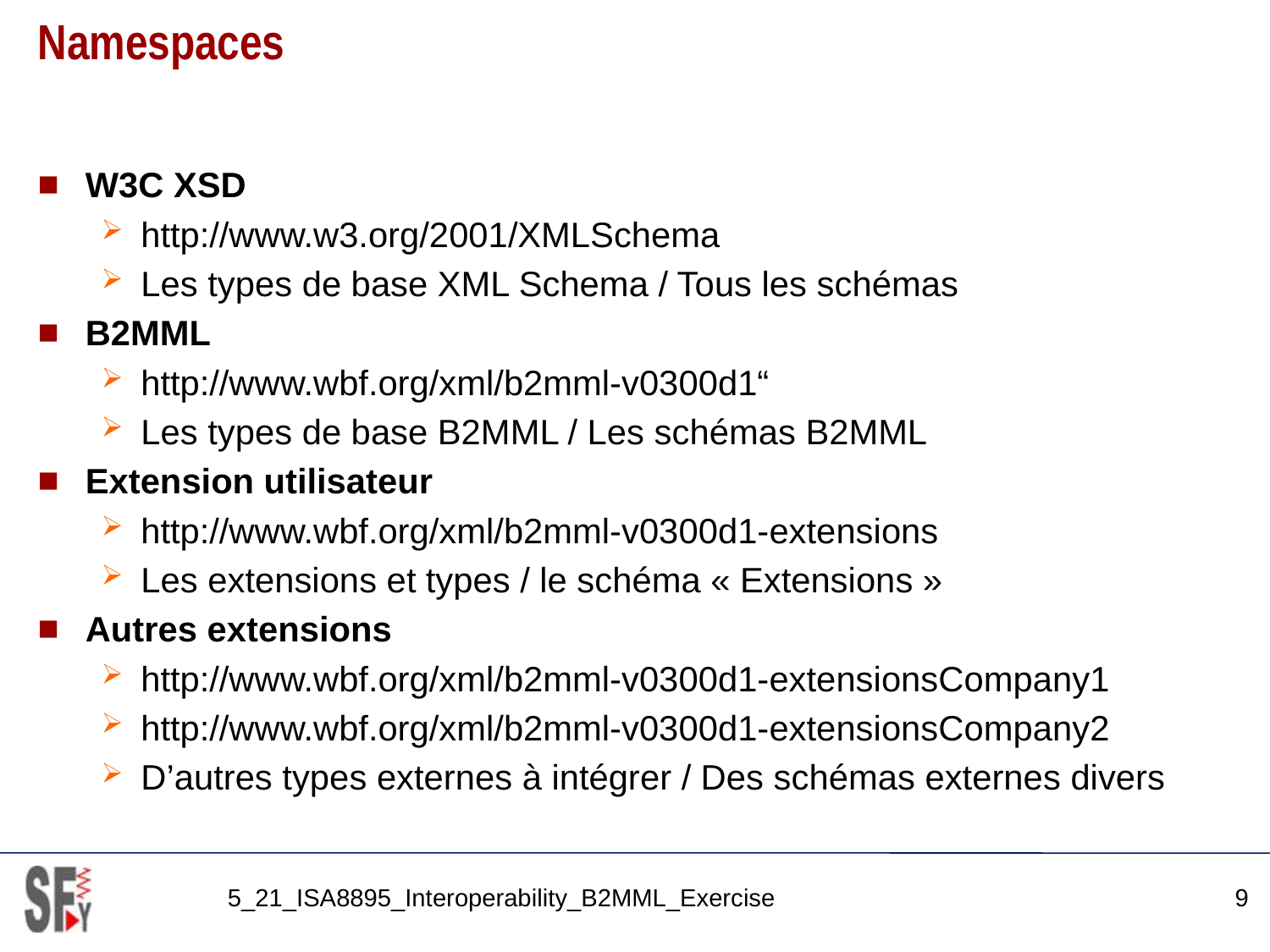

# Namespaces
W3C XSD
http://www.w3.org/2001/XMLSchema
Les types de base XML Schema / Tous les schémas
B2MML
http://www.wbf.org/xml/b2mml-v0300d1“
Les types de base B2MML / Les schémas B2MML
Extension utilisateur
http://www.wbf.org/xml/b2mml-v0300d1-extensions
Les extensions et types / le schéma « Extensions »
Autres extensions
http://www.wbf.org/xml/b2mml-v0300d1-extensionsCompany1
http://www.wbf.org/xml/b2mml-v0300d1-extensionsCompany2
D’autres types externes à intégrer / Des schémas externes divers
5_21_ISA8895_Interoperability_B2MML_Exercise
9